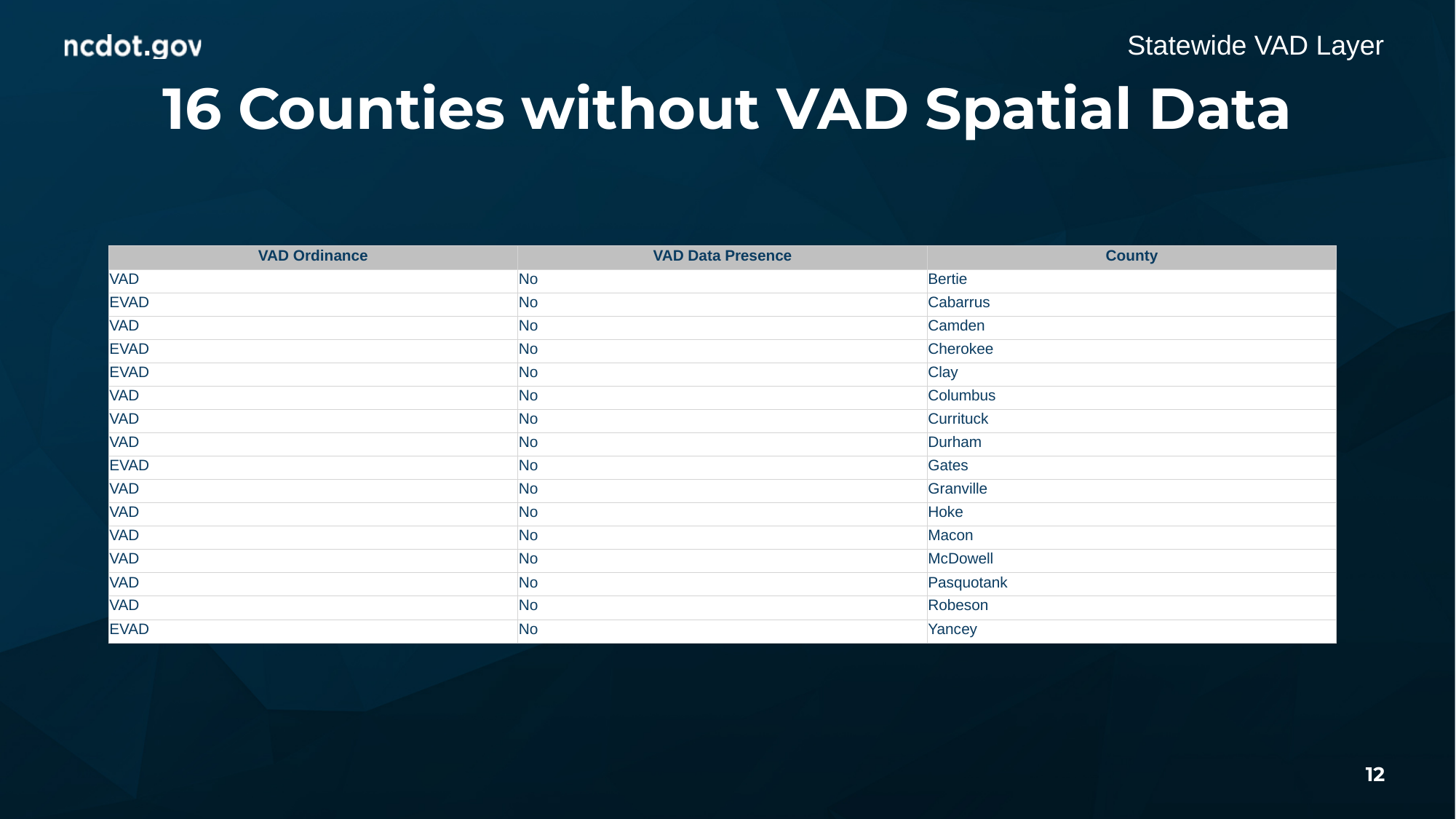

Statewide VAD Layer
# 16 Counties without VAD Spatial Data
| VAD Ordinance | VAD Data Presence | County |
| --- | --- | --- |
| VAD | No | Bertie |
| EVAD | No | Cabarrus |
| VAD | No | Camden |
| EVAD | No | Cherokee |
| EVAD | No | Clay |
| VAD | No | Columbus |
| VAD | No | Currituck |
| VAD | No | Durham |
| EVAD | No | Gates |
| VAD | No | Granville |
| VAD | No | Hoke |
| VAD | No | Macon |
| VAD | No | McDowell |
| VAD | No | Pasquotank |
| VAD | No | Robeson |
| EVAD | No | Yancey |

12